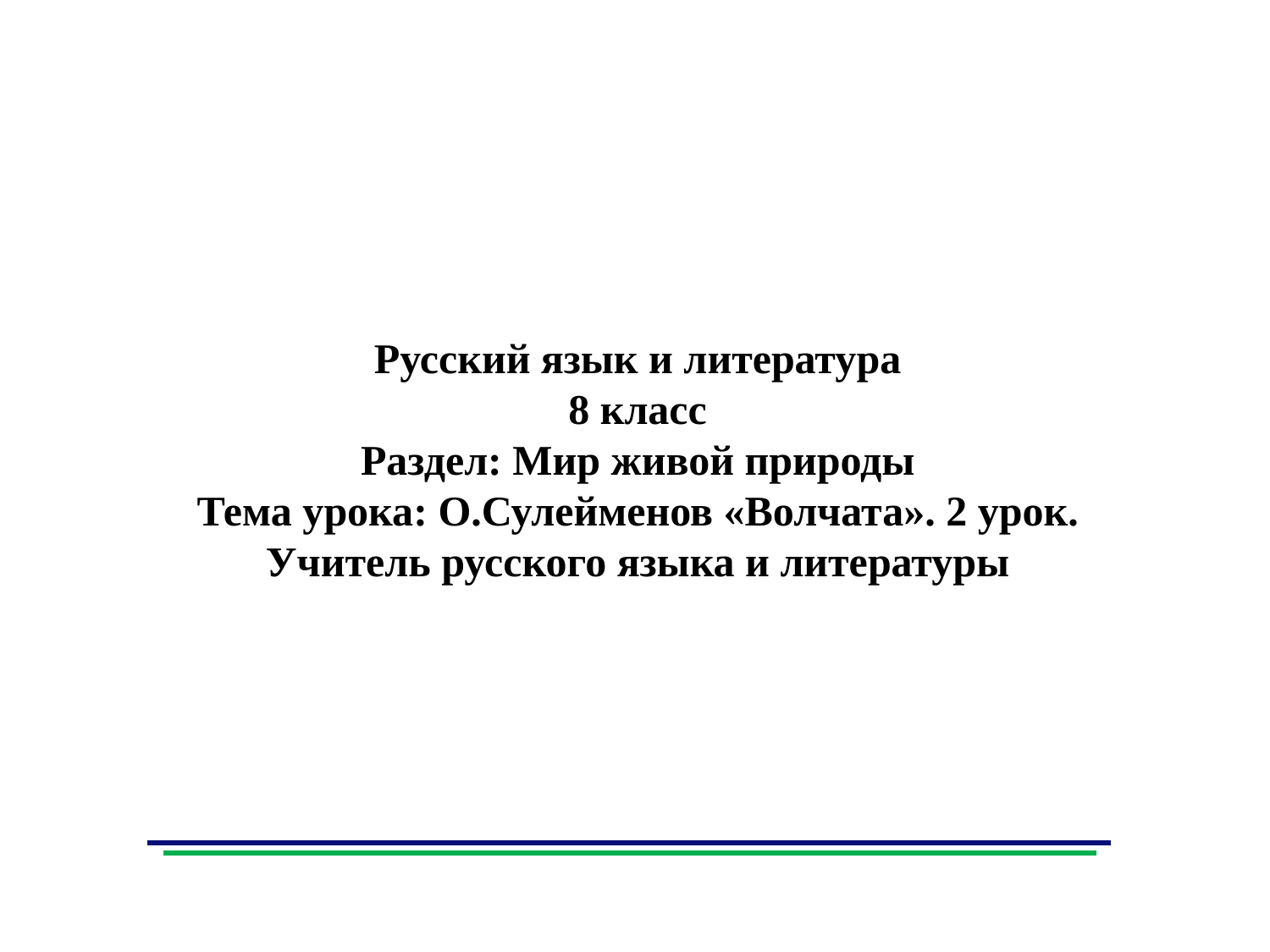

Русский язык и литература
8 класс
Раздел: Мир живой природы
Тема урока: О.Сулейменов «Волчата». 2 урок.
Учитель русского языка и литературы